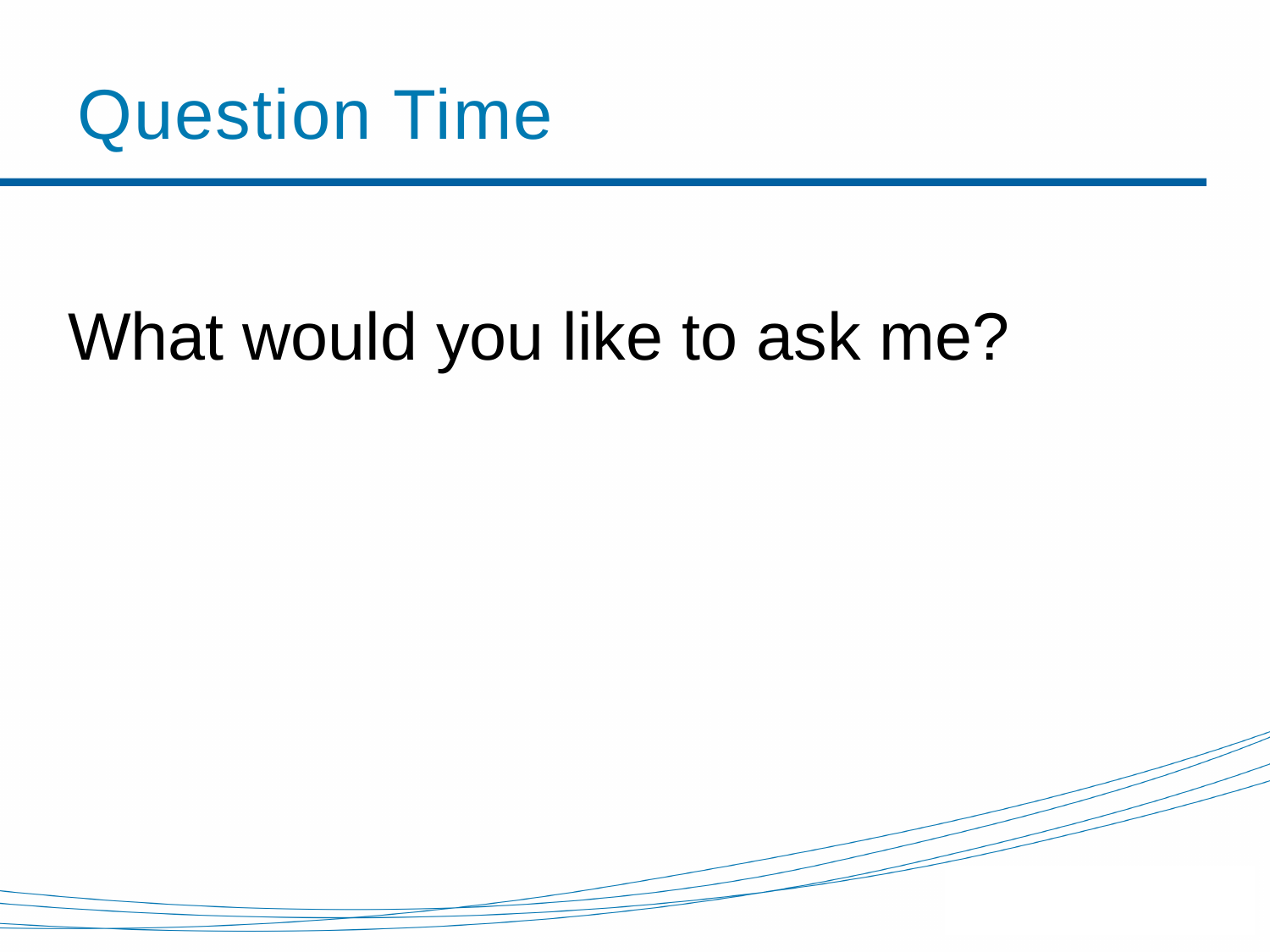

# Question Time
What would you like to ask me?